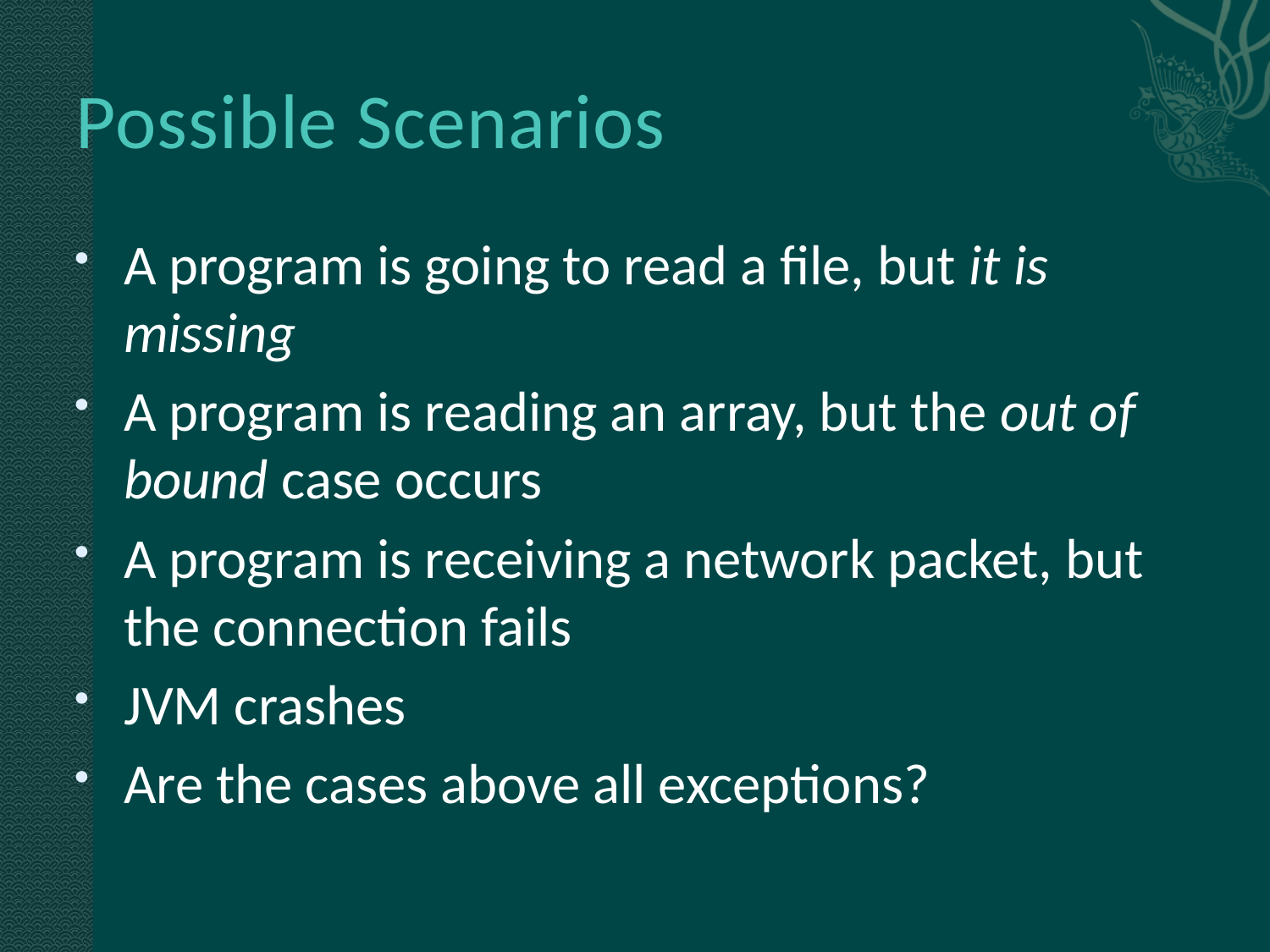

# Possible Scenarios
A program is going to read a file, but it is missing
A program is reading an array, but the out of bound case occurs
A program is receiving a network packet, but the connection fails
JVM crashes
Are the cases above all exceptions?